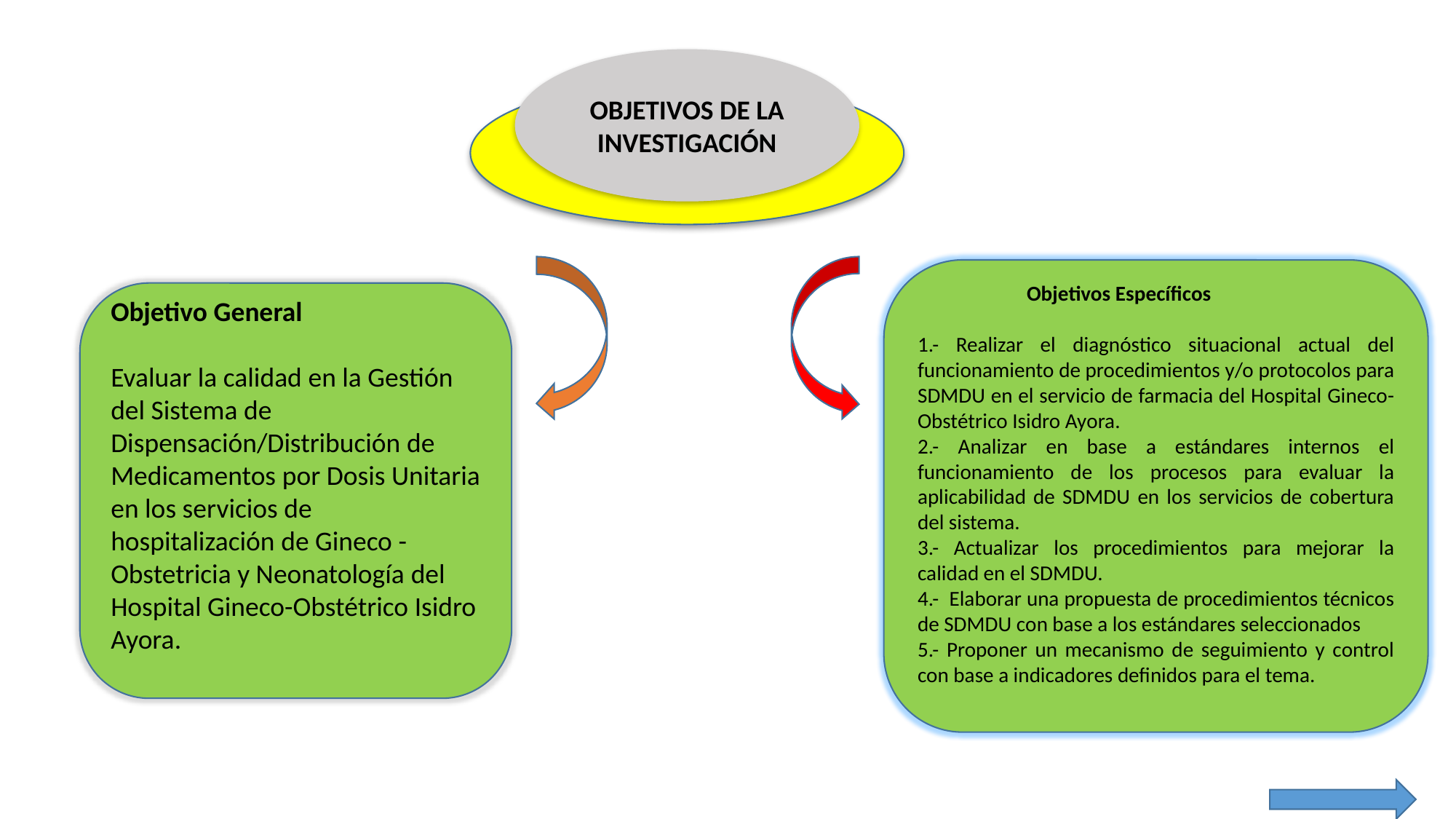

OBJETIVOS DE LA INVESTIGACIÓN

Objetivos Específicos

1.- Realizar el diagnóstico situacional actual del funcionamiento de procedimientos y/o protocolos para SDMDU en el servicio de farmacia del Hospital Gineco-Obstétrico Isidro Ayora.
2.- Analizar en base a estándares internos el funcionamiento de los procesos para evaluar la aplicabilidad de SDMDU en los servicios de cobertura del sistema.
3.- Actualizar los procedimientos para mejorar la calidad en el SDMDU.
4.-  Elaborar una propuesta de procedimientos técnicos de SDMDU con base a los estándares seleccionados
5.- Proponer un mecanismo de seguimiento y control con base a indicadores definidos para el tema.

Objetivo General

Evaluar la calidad en la Gestión del Sistema de Dispensación/Distribución de Medicamentos por Dosis Unitaria en los servicios de hospitalización de Gineco -Obstetricia y Neonatología del Hospital Gineco-Obstétrico Isidro Ayora.